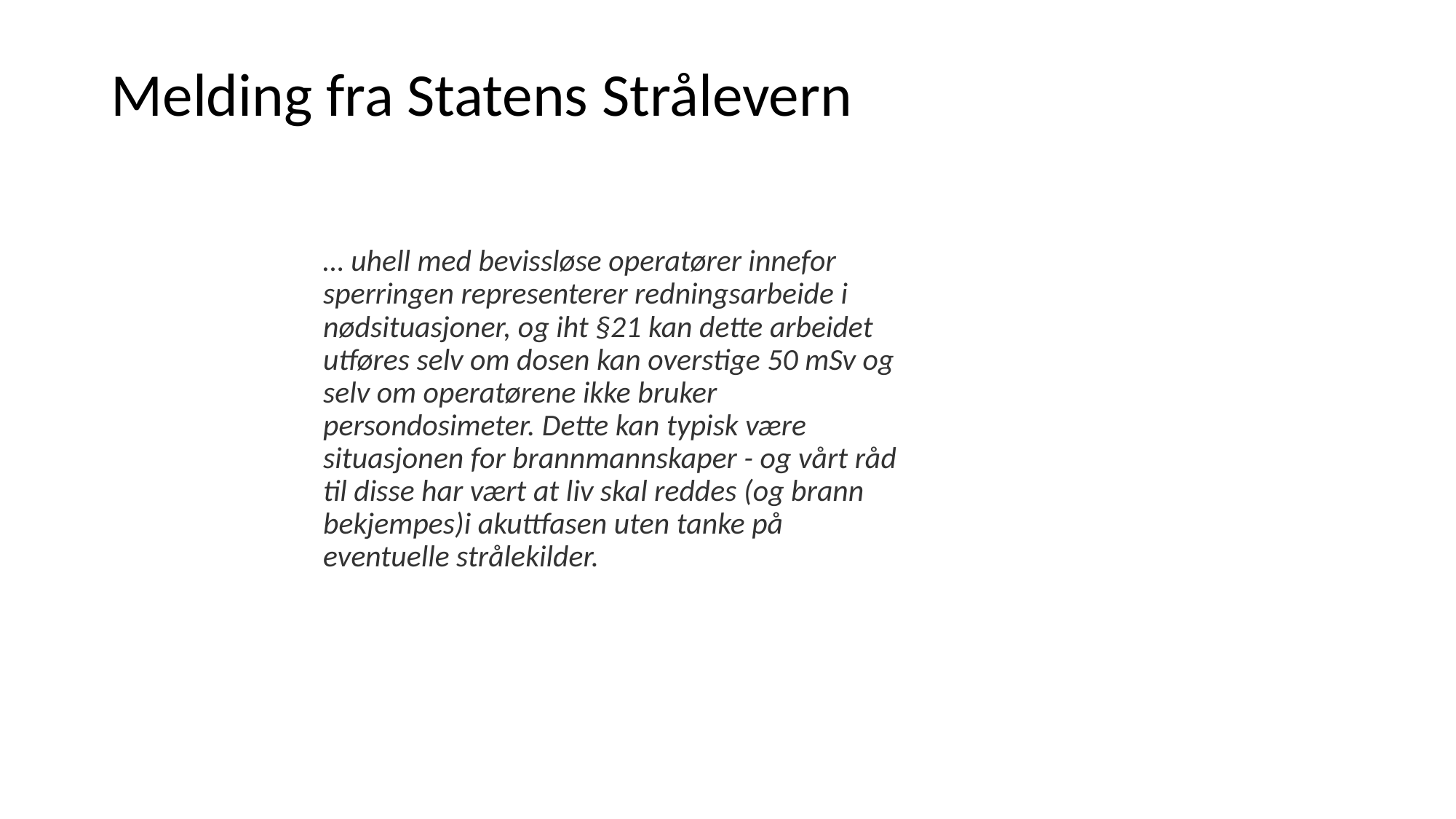

# Melding fra Statens Strålevern

… uhell med bevissløse operatører innefor sperringen representerer redningsarbeide i nødsituasjoner, og iht §21 kan dette arbeidet utføres selv om dosen kan overstige 50 mSv og selv om operatørene ikke bruker persondosimeter. Dette kan typisk være situasjonen for brannmannskaper - og vårt råd til disse har vært at liv skal reddes (og brann bekjempes)i akuttfasen uten tanke på eventuelle strålekilder.